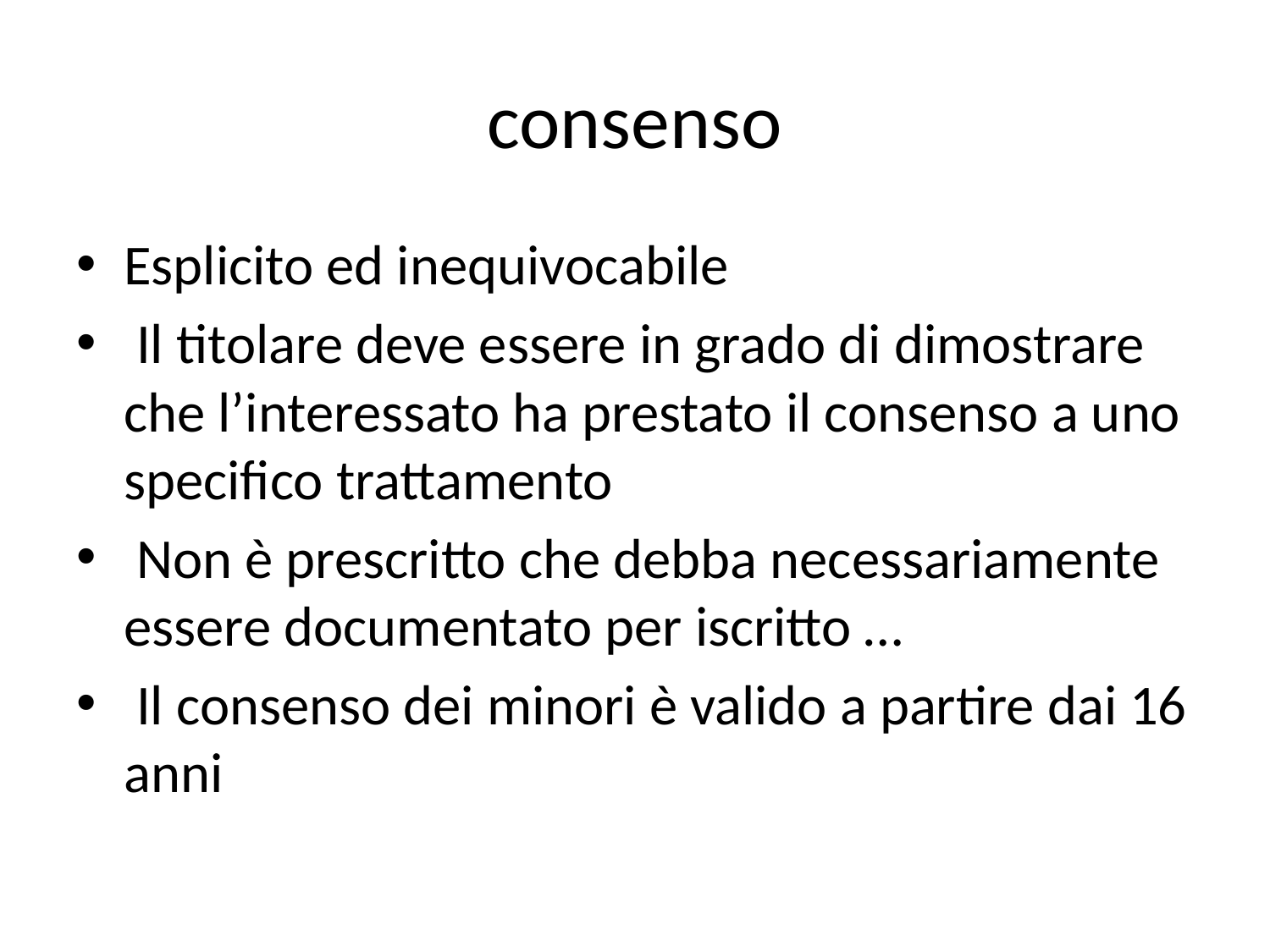

# consenso
Esplicito ed inequivocabile
 Il titolare deve essere in grado di dimostrare che l’interessato ha prestato il consenso a uno specifico trattamento
 Non è prescritto che debba necessariamente essere documentato per iscritto …
 Il consenso dei minori è valido a partire dai 16 anni